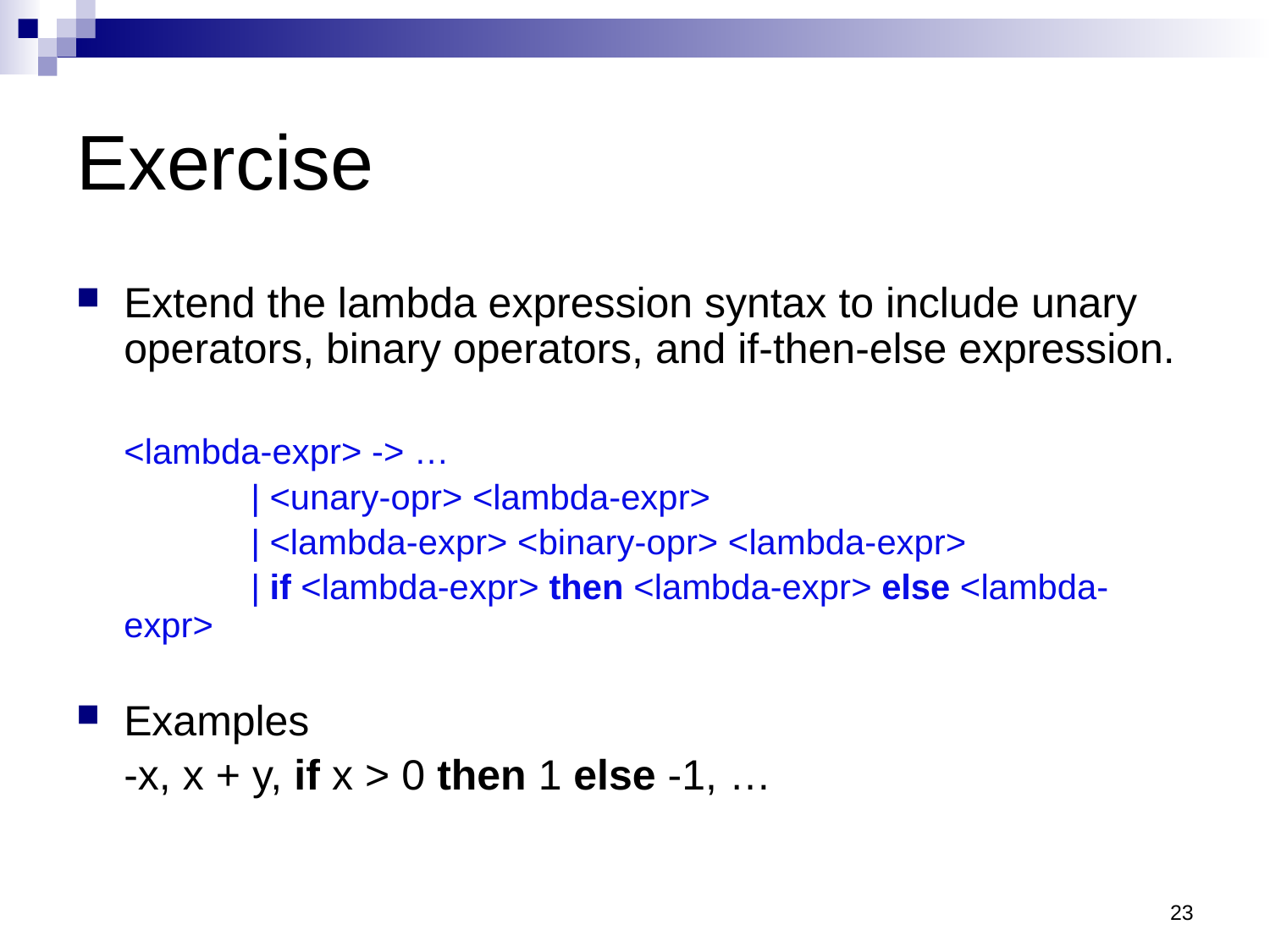

# Exercise
Extend the lambda expression syntax to include unary operators, binary operators, and if-then-else expression.

	<lambda-expr> -> …
		| <unary-opr> <lambda-expr>
		| <lambda-expr> <binary-opr> <lambda-expr>
		| if <lambda-expr> then <lambda-expr> else <lambda-expr>

Examples
	-x, x + y, if x > 0 then 1 else -1, …
23